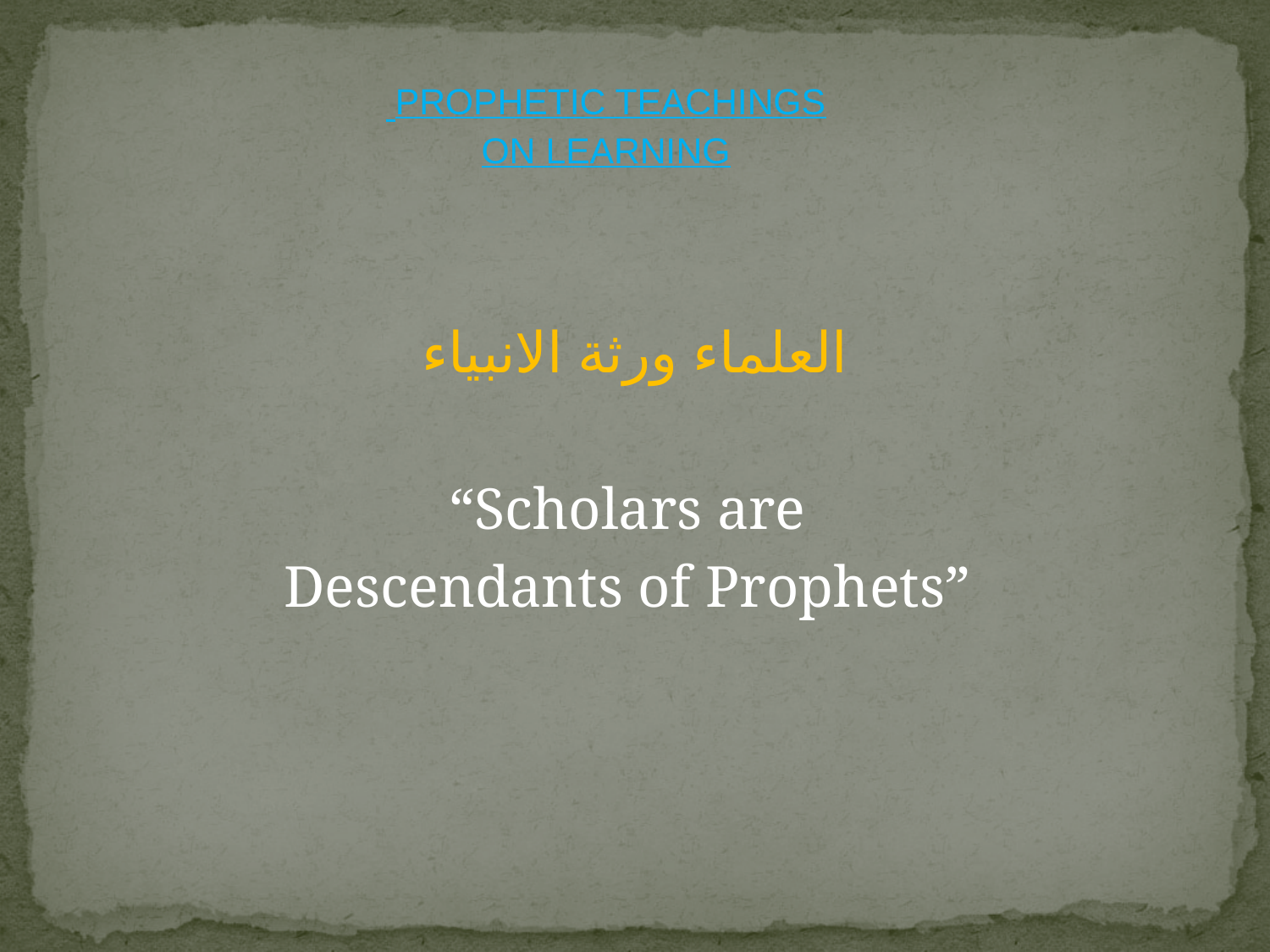

PROPHETIC TEACHINGS
ON LEARNING
العلماء ورثة الانبياء

“Scholars are
Descendants of Prophets”